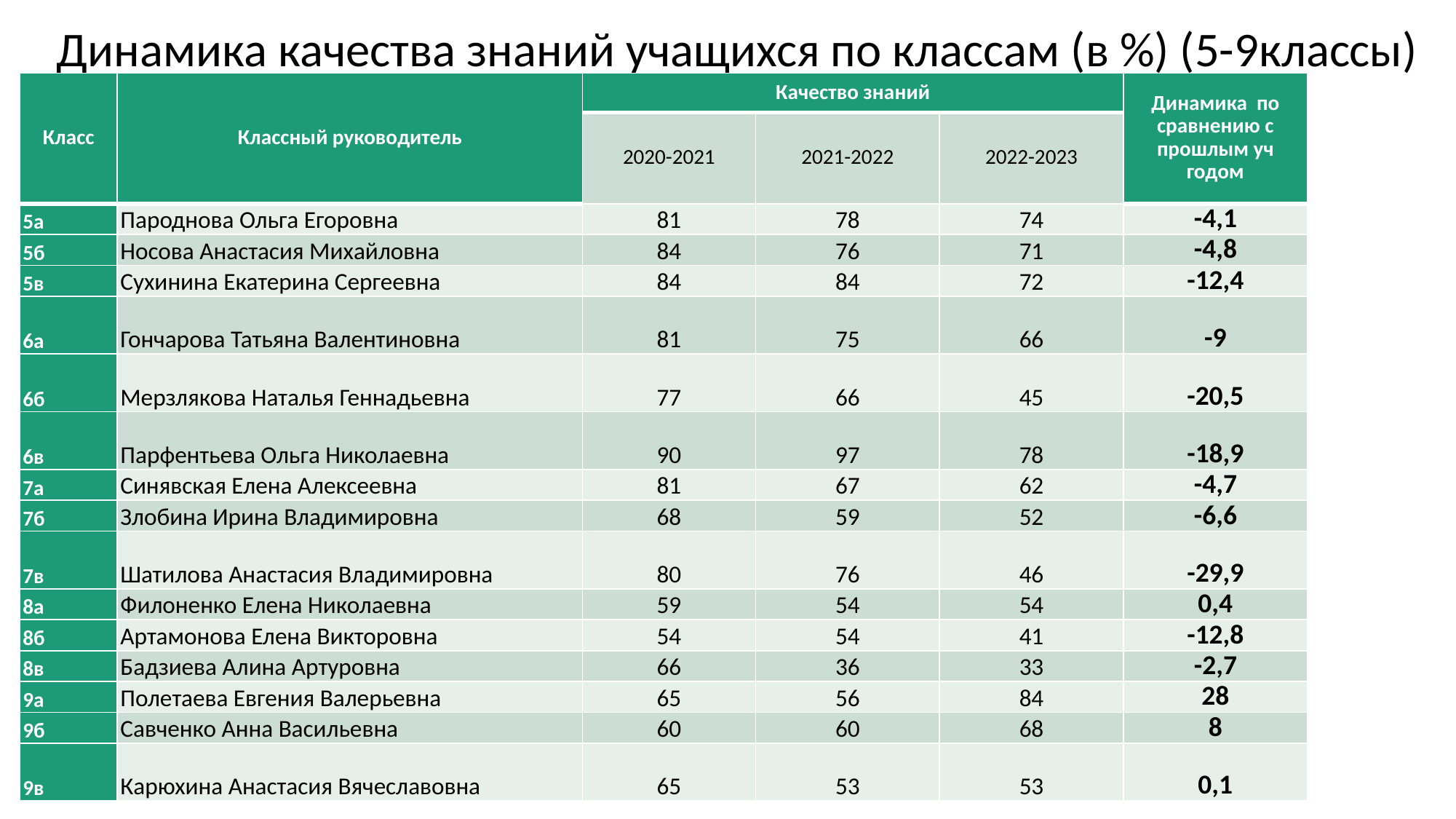

# Динамика качества знаний учащихся по классам (в %) (5-9классы)
| Класс | Классный руководитель | Качество знаний |  |  | Динамика по сравнению с прошлым уч годом |
| --- | --- | --- | --- | --- | --- |
|  |  | 2020-2021 | 2021-2022 | 2022-2023 |  |
| 5а | Пароднова Ольга Егоровна | 81 | 78 | 74 | -4,1 |
| 5б | Носова Анастасия Михайловна | 84 | 76 | 71 | -4,8 |
| 5в | Сухинина Екатерина Сергеевна | 84 | 84 | 72 | -12,4 |
| 6а | Гончарова Татьяна Валентиновна | 81 | 75 | 66 | -9 |
| 6б | Мерзлякова Наталья Геннадьевна | 77 | 66 | 45 | -20,5 |
| 6в | Парфентьева Ольга Николаевна | 90 | 97 | 78 | -18,9 |
| 7а | Синявская Елена Алексеевна | 81 | 67 | 62 | -4,7 |
| 7б | Злобина Ирина Владимировна | 68 | 59 | 52 | -6,6 |
| 7в | Шатилова Анастасия Владимировна | 80 | 76 | 46 | -29,9 |
| 8а | Филоненко Елена Николаевна | 59 | 54 | 54 | 0,4 |
| 8б | Артамонова Елена Викторовна | 54 | 54 | 41 | -12,8 |
| 8в | Бадзиева Алина Артуровна | 66 | 36 | 33 | -2,7 |
| 9а | Полетаева Евгения Валерьевна | 65 | 56 | 84 | 28 |
| 9б | Савченко Анна Васильевна | 60 | 60 | 68 | 8 |
| 9в | Карюхина Анастасия Вячеславовна | 65 | 53 | 53 | 0,1 |